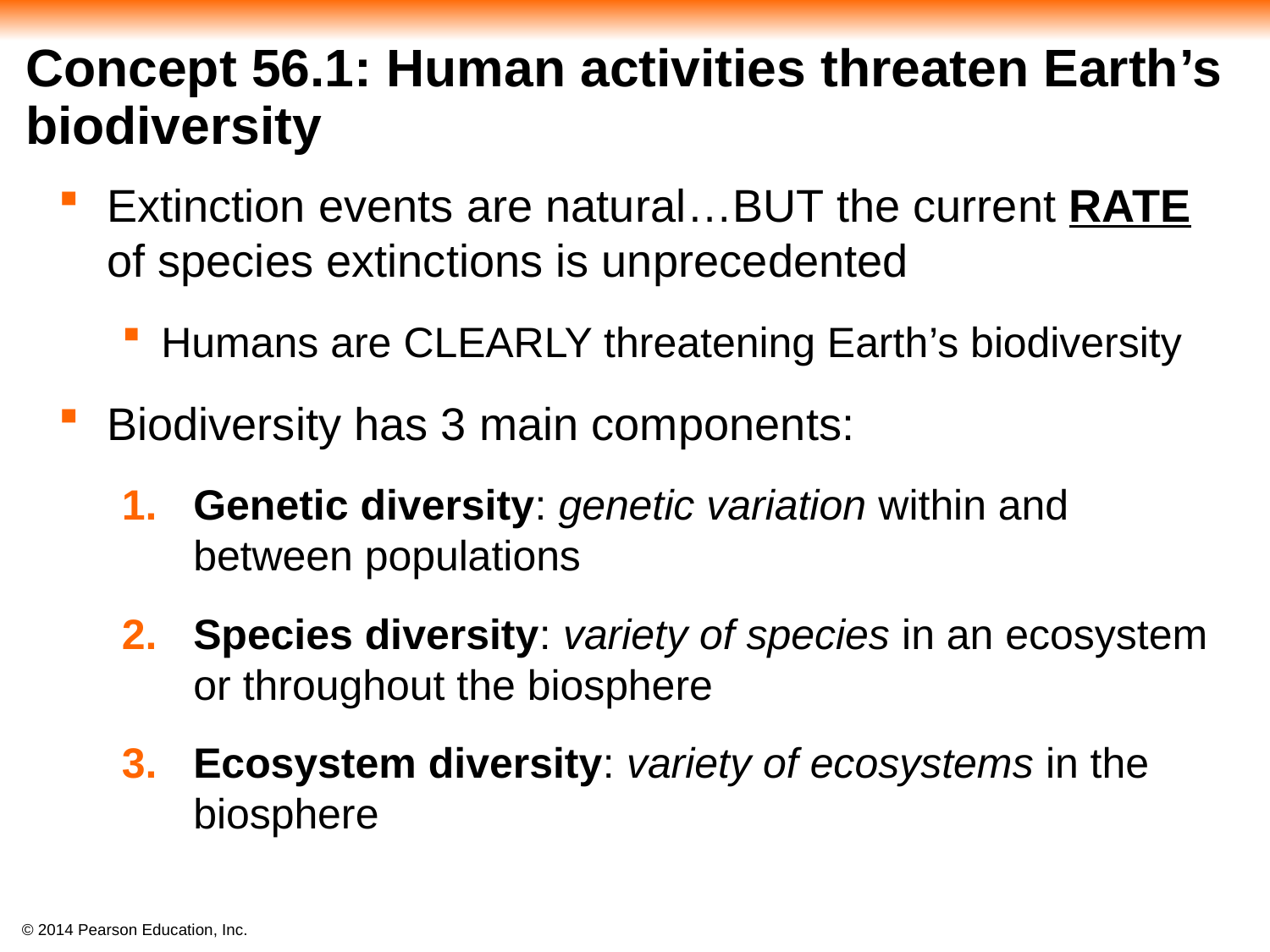

# Concept 56.1: Human activities threaten Earth’s biodiversity
Extinction events are natural…BUT the current RATE of species extinctions is unprecedented
Humans are CLEARLY threatening Earth’s biodiversity
Biodiversity has 3 main components:
Genetic diversity: genetic variation within and between populations
Species diversity: variety of species in an ecosystem or throughout the biosphere
Ecosystem diversity: variety of ecosystems in the biosphere